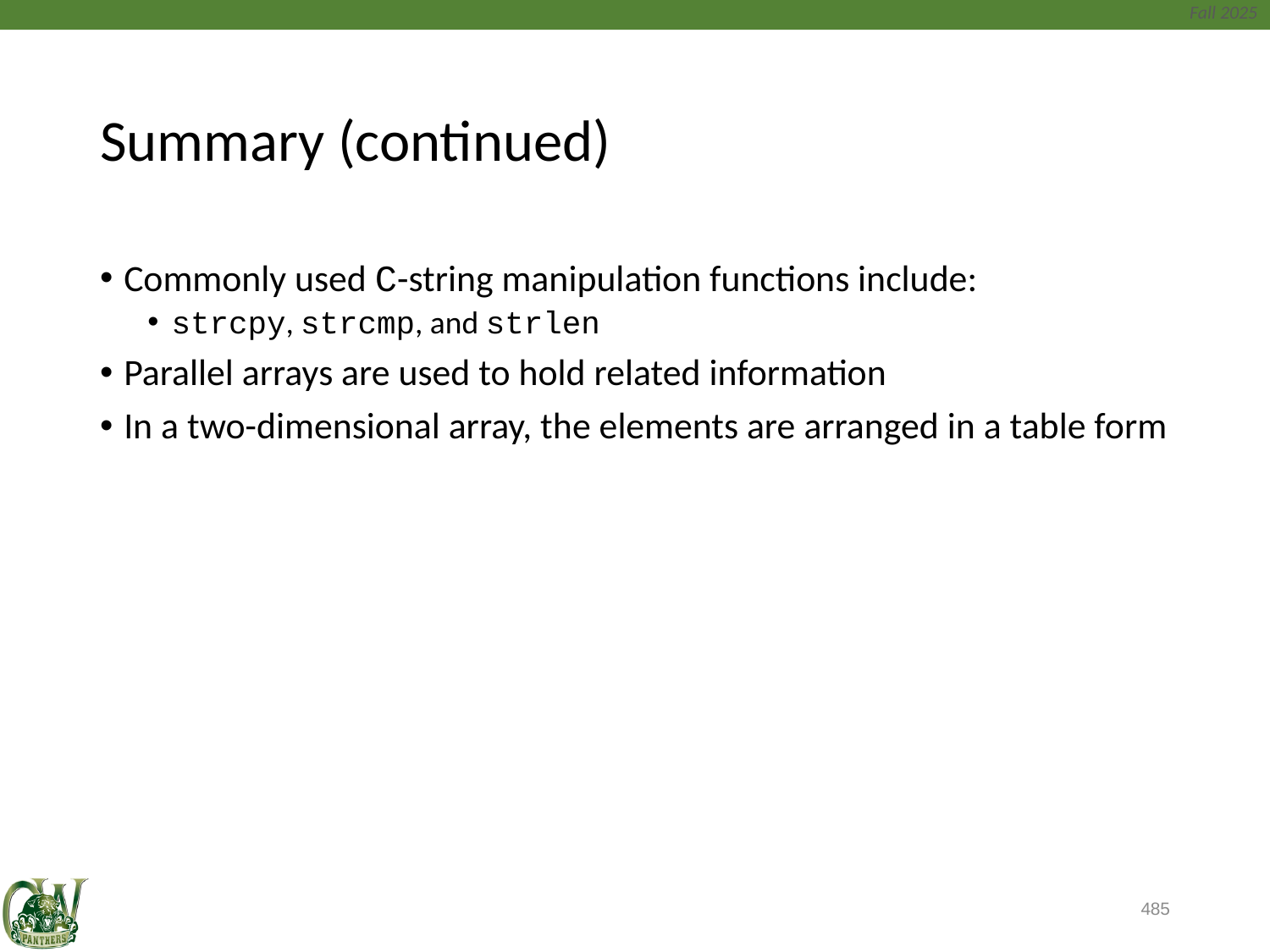

# Summary (continued)
Commonly used C-string manipulation functions include:
strcpy, strcmp, and strlen
Parallel arrays are used to hold related information
In a two-dimensional array, the elements are arranged in a table form
485